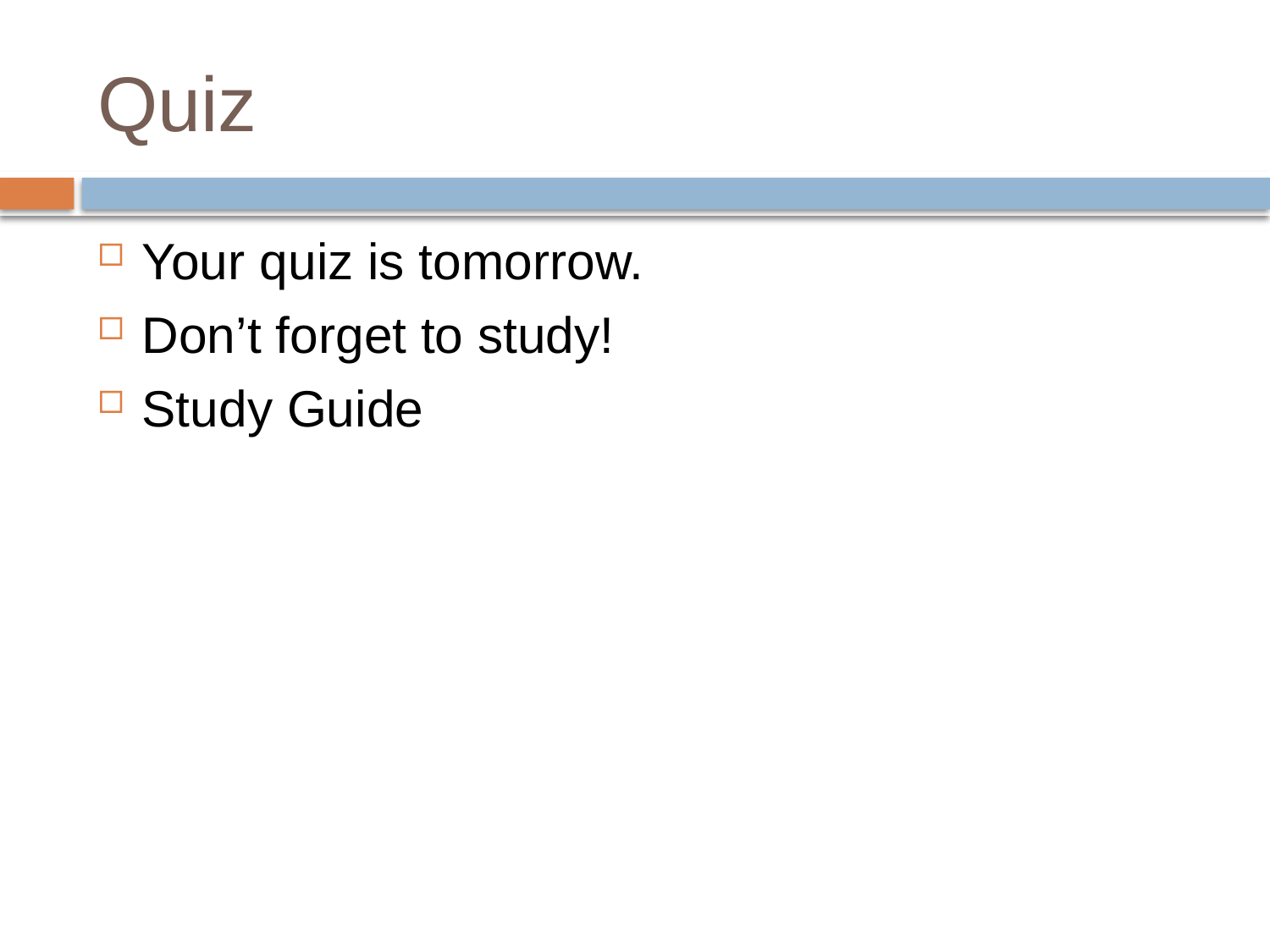

# Quiz
Your quiz is tomorrow.
Don’t forget to study!
Study Guide